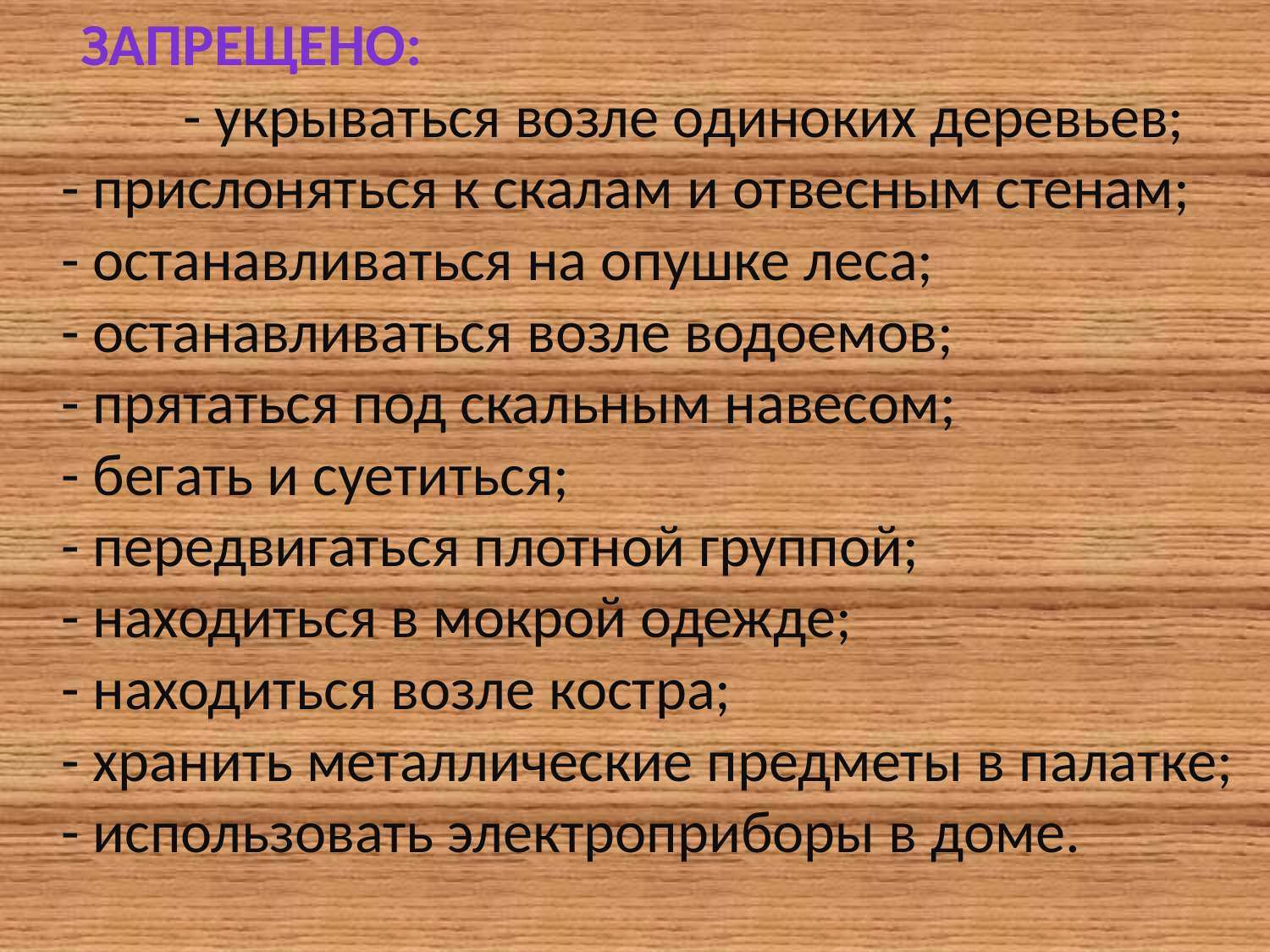

Запрещено:                                                                       - укрываться возле одиноких деревьев; 
- прислоняться к скалам и отвесным стенам; 
- останавливаться на опушке леса; 
- останавливаться возле водоемов; 
- прятаться под скальным навесом; 
- бегать и суетиться; 
- передвигаться плотной группой; 
- находиться в мокрой одежде; 
- находиться возле костра; 
- хранить металлические предметы в палатке; 
- использовать электроприборы в доме.